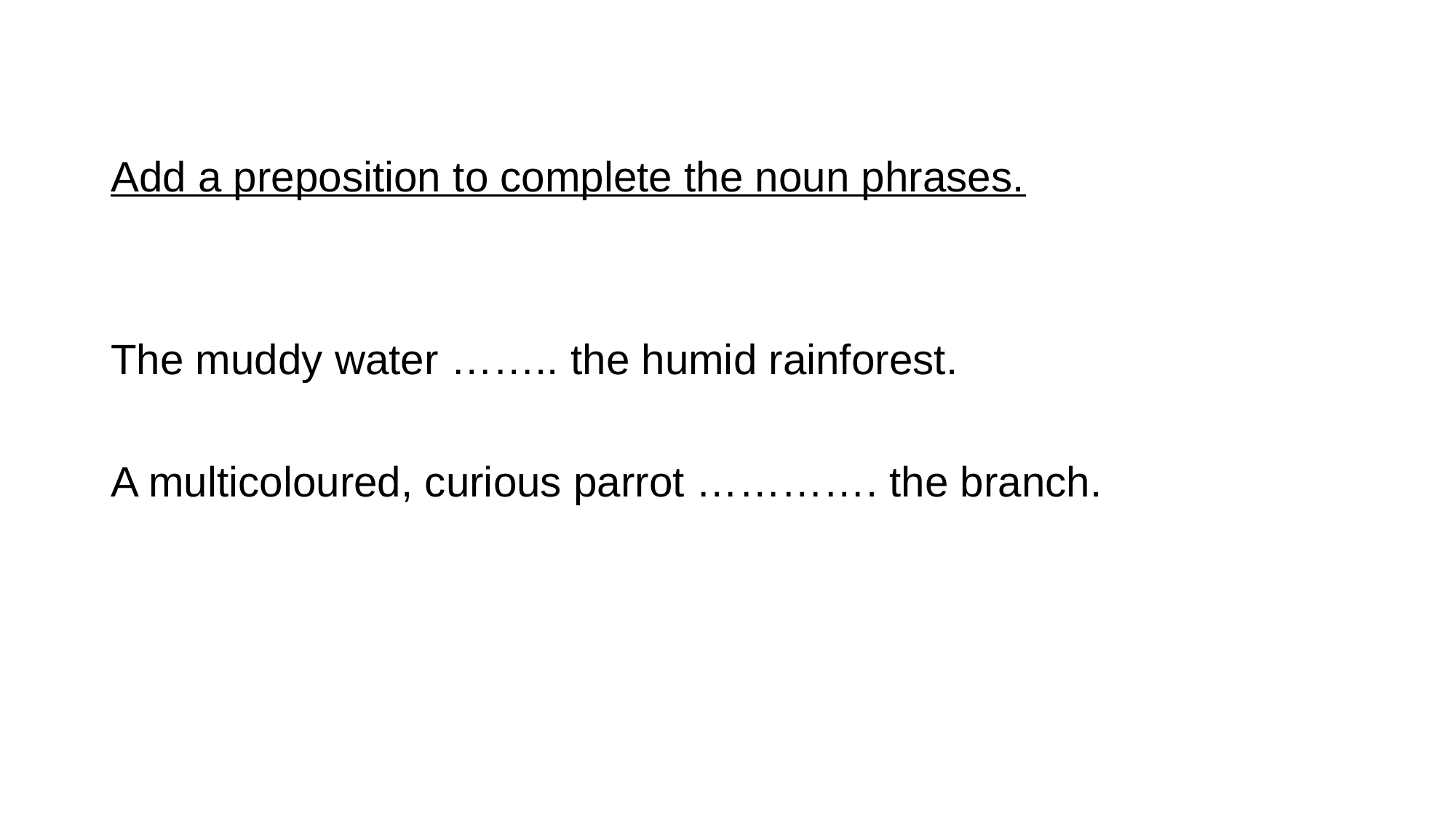

Add a preposition to complete the noun phrases.

The muddy water …….. the humid rainforest.

A multicoloured, curious parrot …………. the branch.